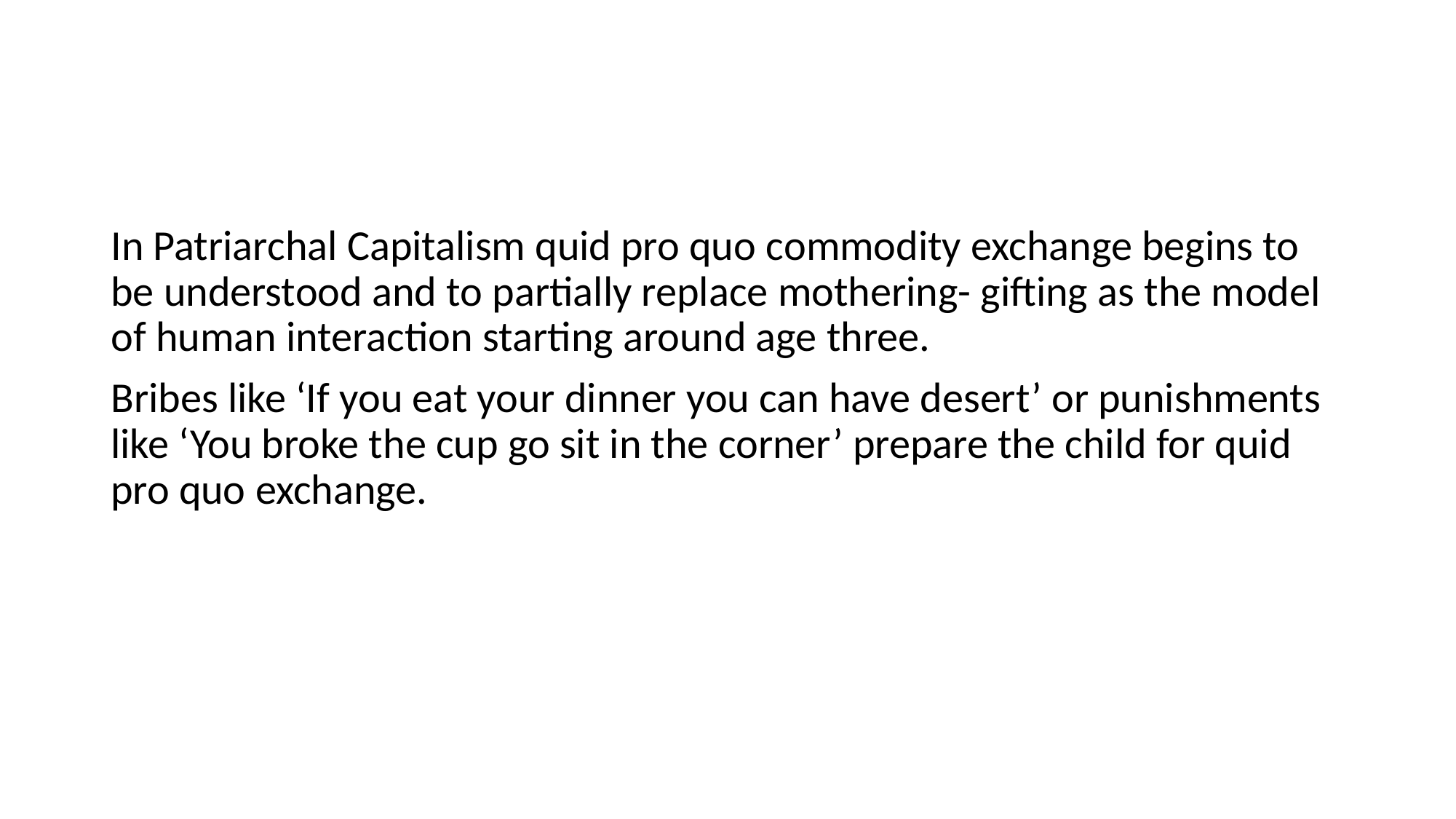

#
In Patriarchal Capitalism quid pro quo commodity exchange begins to be understood and to partially replace mothering- gifting as the model of human interaction starting around age three.
Bribes like ‘If you eat your dinner you can have desert’ or punishments like ‘You broke the cup go sit in the corner’ prepare the child for quid pro quo exchange.